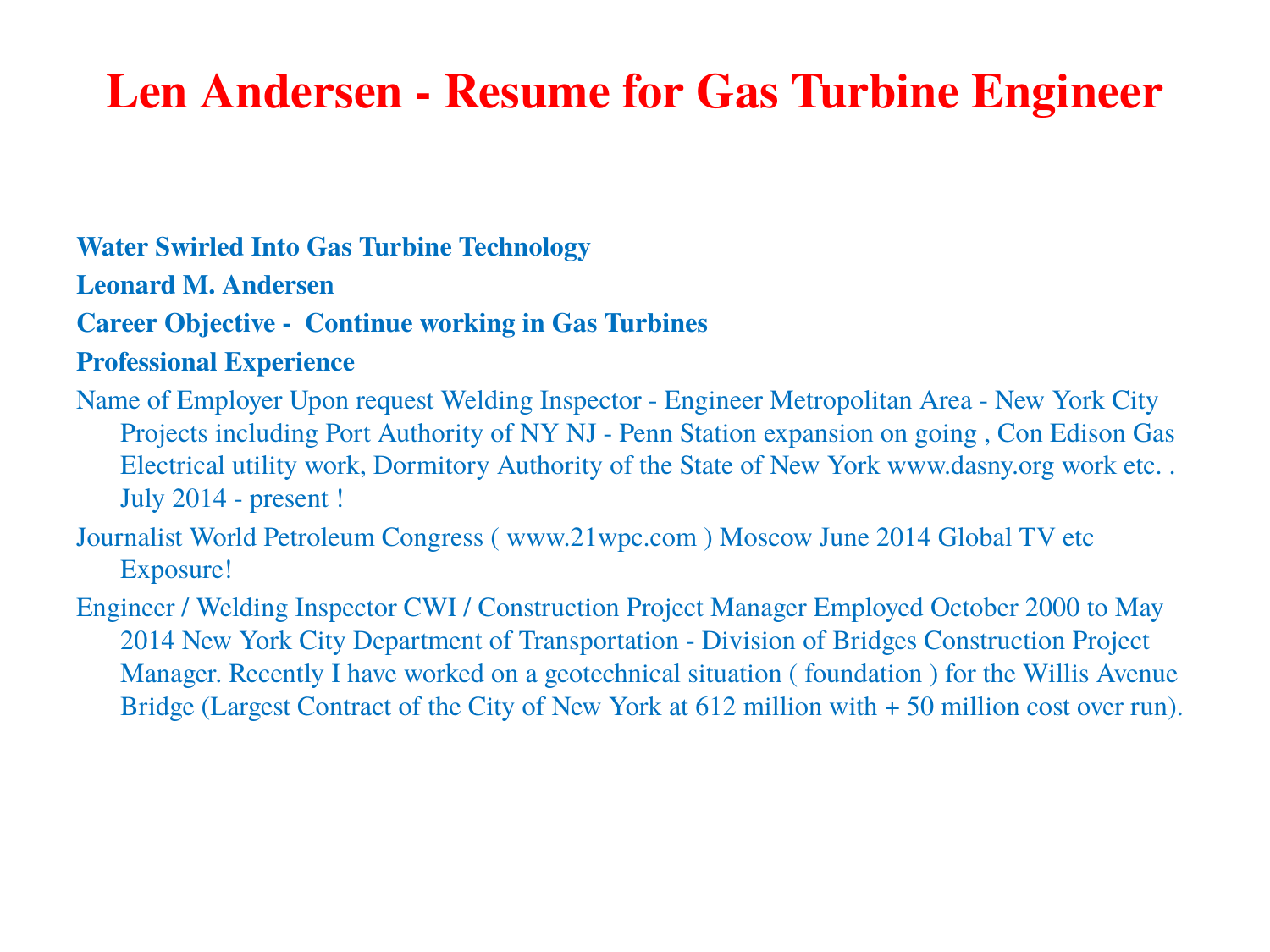

# Len Andersen - Resume for Gas Turbine Engineer
Water Swirled Into Gas Turbine Technology
Leonard M. Andersen
Career Objective -  Continue working in Gas Turbines
Professional Experience
Name of Employer Upon request Welding Inspector - Engineer Metropolitan Area - New York City Projects including Port Authority of NY NJ - Penn Station expansion on going , Con Edison Gas Electrical utility work, Dormitory Authority of the State of New York www.dasny.org work etc. . July 2014 - present !
Journalist World Petroleum Congress ( www.21wpc.com ) Moscow June 2014 Global TV etc Exposure!
Engineer / Welding Inspector CWI / Construction Project Manager Employed October 2000 to May 2014 New York City Department of Transportation - Division of Bridges Construction Project Manager. Recently I have worked on a geotechnical situation ( foundation ) for the Willis Avenue Bridge (Largest Contract of the City of New York at 612 million with + 50 million cost over run).